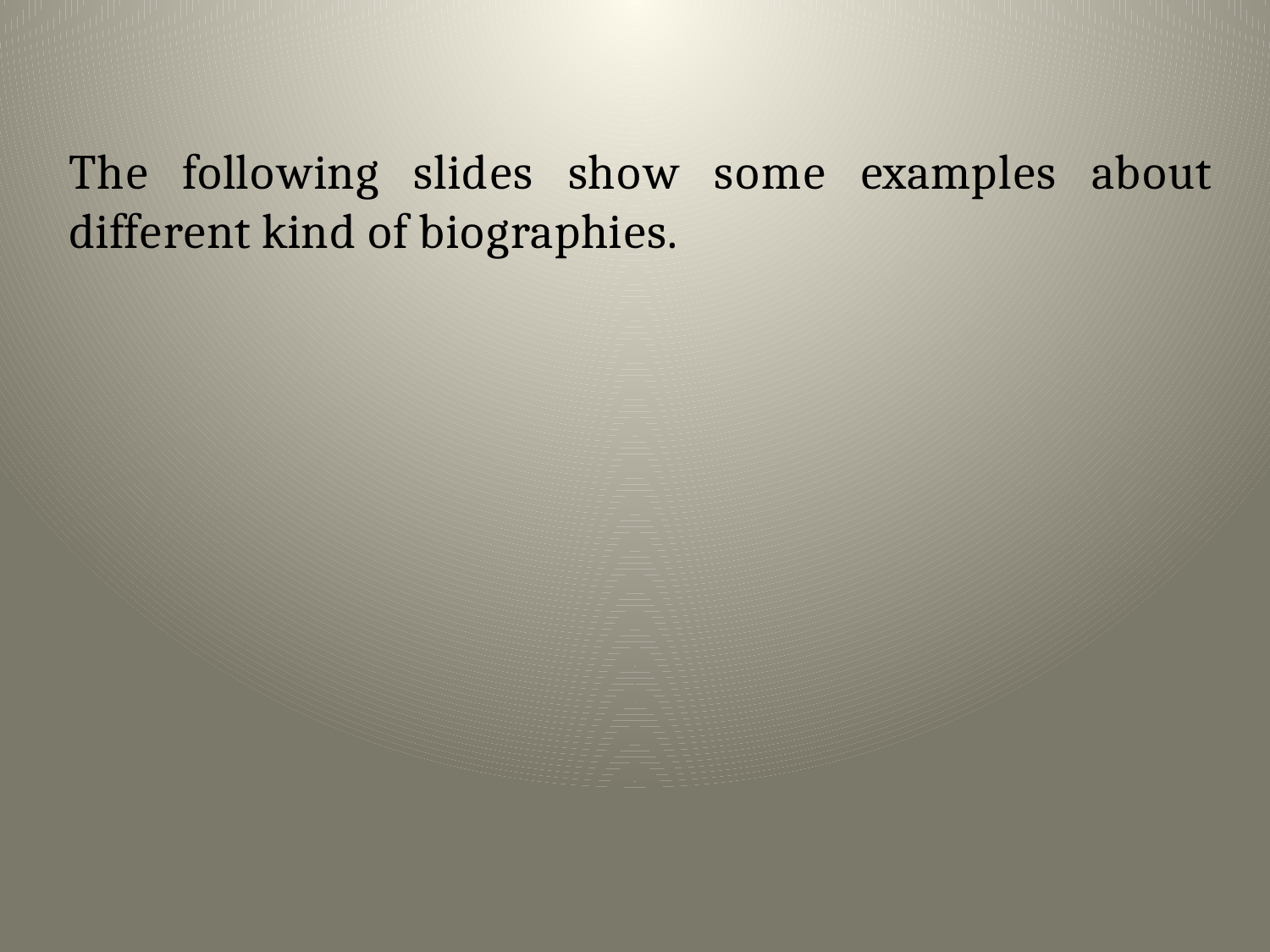

The following slides show some examples about different kind of biographies.